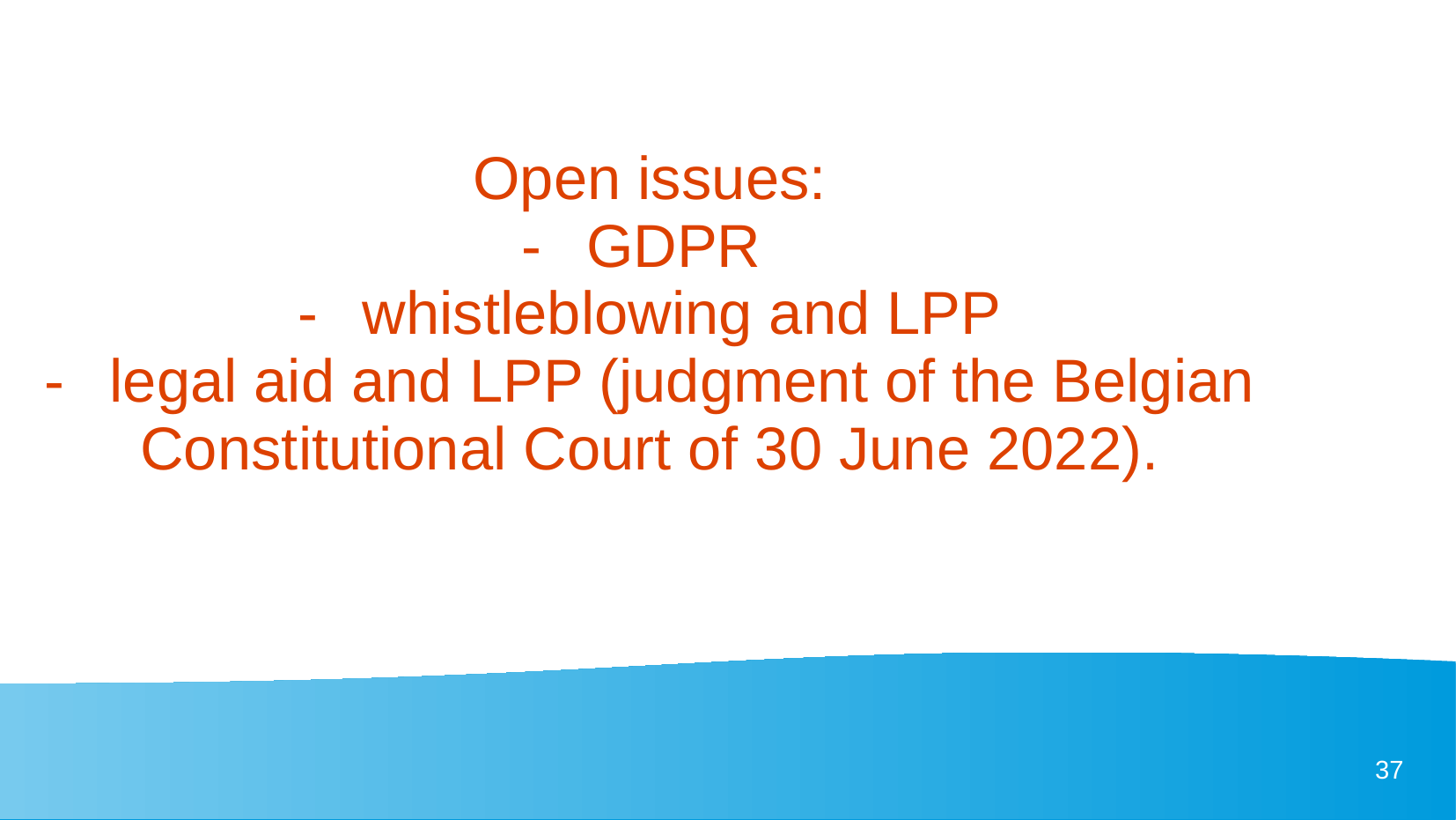

Open issues:
-	GDPR
-	whistleblowing and LPP
-	legal aid and LPP (judgment of the Belgian Constitutional Court of 30 June 2022).